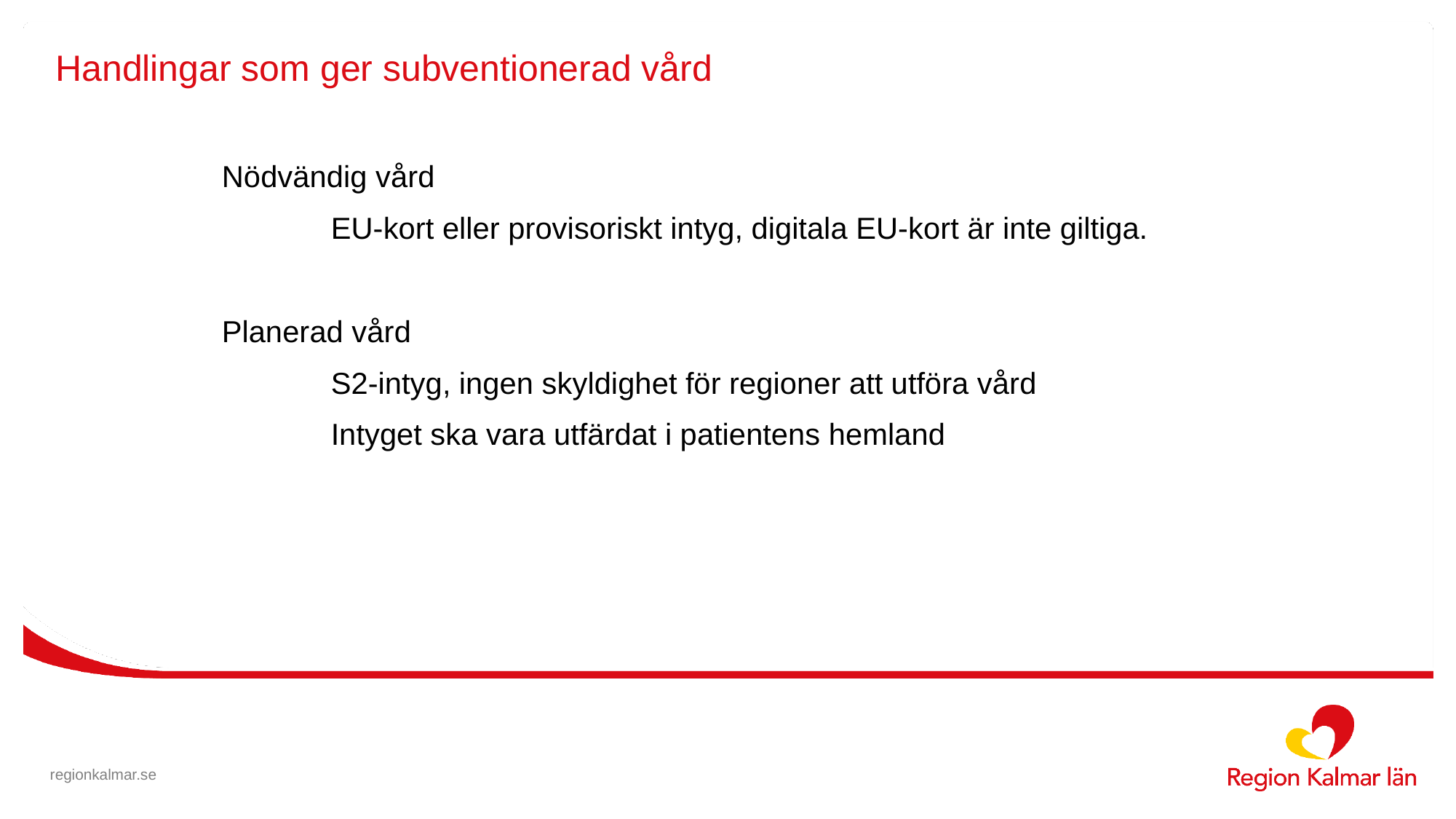

# Handlingar som ger subventionerad vård
Nödvändig vård
	EU-kort eller provisoriskt intyg, digitala EU-kort är inte giltiga.

Planerad vård
	S2-intyg, ingen skyldighet för regioner att utföra vård
	Intyget ska vara utfärdat i patientens hemland